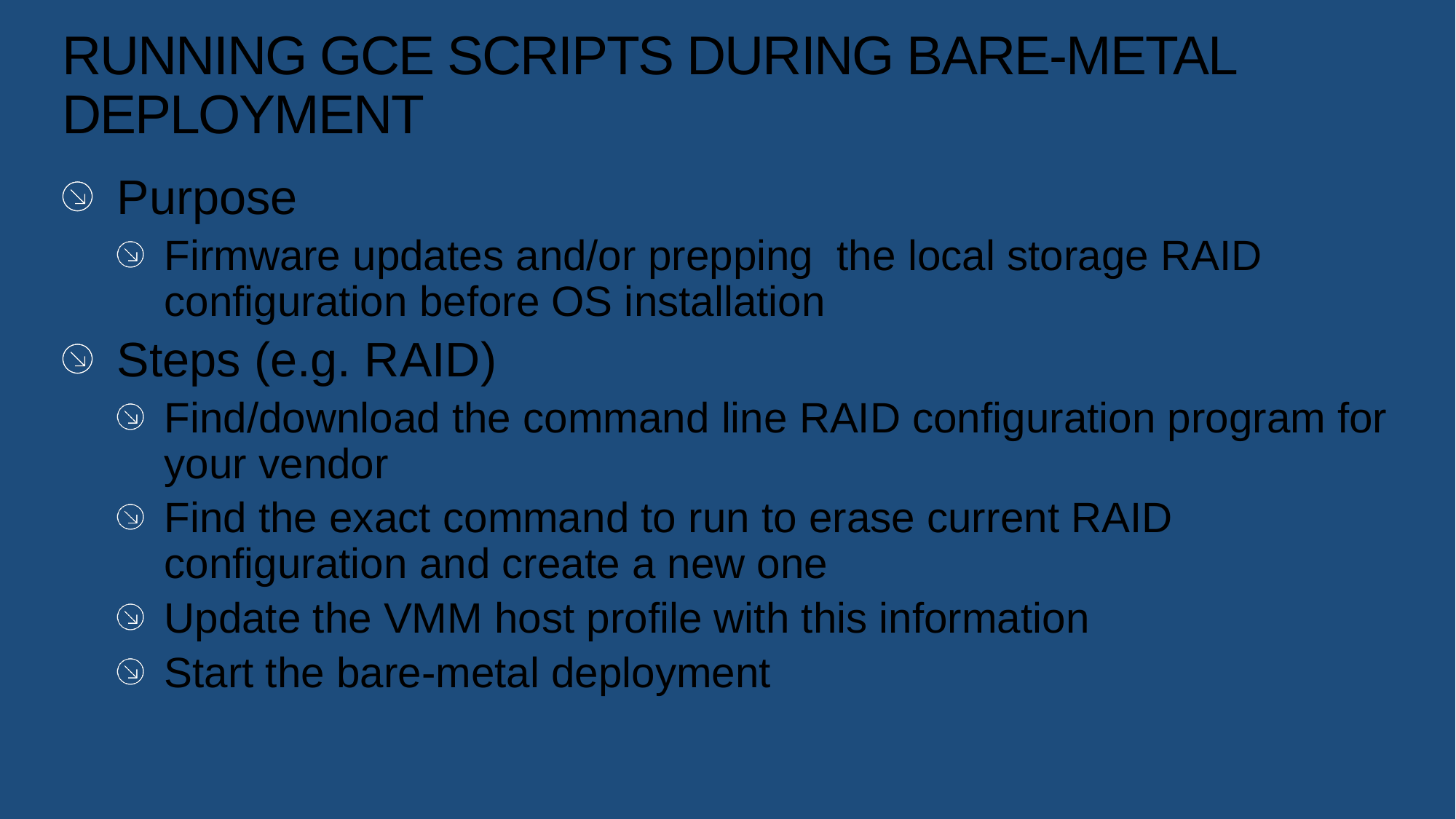

# RUNNING GCE SCRIPTS DURING BARE-METAL DEPLOYMENT
Purpose
Firmware updates and/or prepping  the local storage RAID configuration before OS installation
Steps (e.g. RAID)
Find/download the command line RAID configuration program for your vendor
Find the exact command to run to erase current RAID configuration and create a new one
Update the VMM host profile with this information
Start the bare-metal deployment